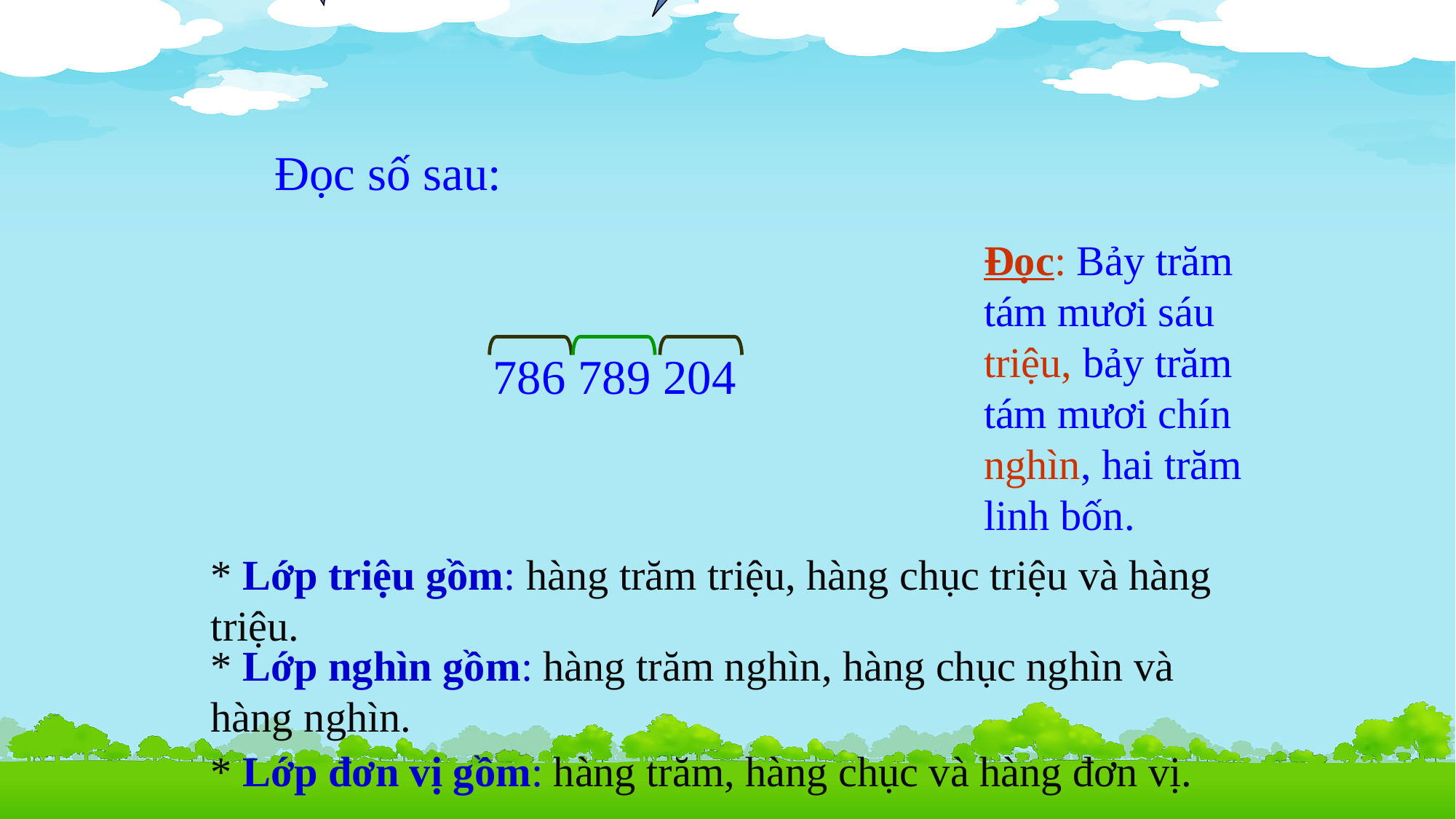

Lớp nghìn
 lớp triệu
Lớp đơn vị

Đọc số sau:
Đọc: Bảy trăm tám mươi sáu triệu, bảy trăm tám mươi chín nghìn, hai trăm linh bốn.

786 789 204
* Lớp triệu gồm: hàng trăm triệu, hàng chục triệu và hàng triệu.
* Lớp nghìn gồm: hàng trăm nghìn, hàng chục nghìn và hàng nghìn.
* Lớp đơn vị gồm: hàng trăm, hàng chục và hàng đơn vị.